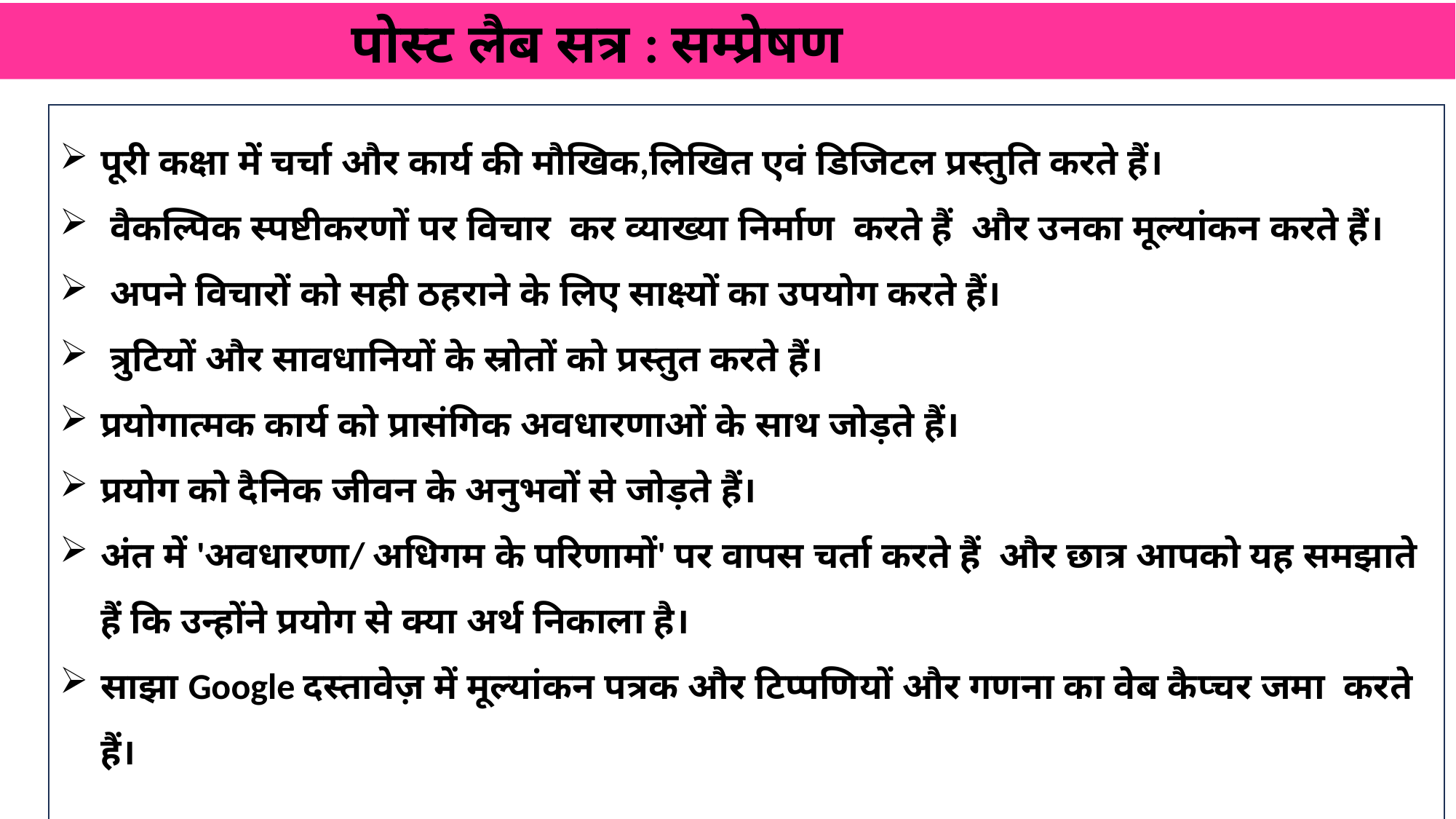

पोस्ट लैब सत्र : सम्प्रेषण

पूरी कक्षा में चर्चा और कार्य की मौखिक,लिखित एवं डिजिटल प्रस्तुति करते हैं।
 वैकल्पिक स्पष्टीकरणों पर विचार  कर व्याख्या निर्माण  करते हैं  और उनका मूल्यांकन करते हैं।
 अपने विचारों को सही ठहराने के लिए साक्ष्यों का उपयोग करते हैं।
 त्रुटियों और सावधानियों के स्रोतों को प्रस्तुत करते हैं।
प्रयोगात्मक कार्य को प्रासंगिक अवधारणाओं के साथ जोड़ते हैं।
प्रयोग को दैनिक जीवन के अनुभवों से जोड़ते हैं।
अंत में 'अवधारणा/ अधिगम के परिणामों' पर वापस चर्ता करते हैं  और छात्र आपको यह समझाते हैं कि उन्होंने प्रयोग से क्या अर्थ निकाला है।
साझा Google दस्तावेज़ में मूल्यांकन पत्रक और टिप्पणियों और गणना का वेब कैप्चर जमा  करते हैं।

NCERT